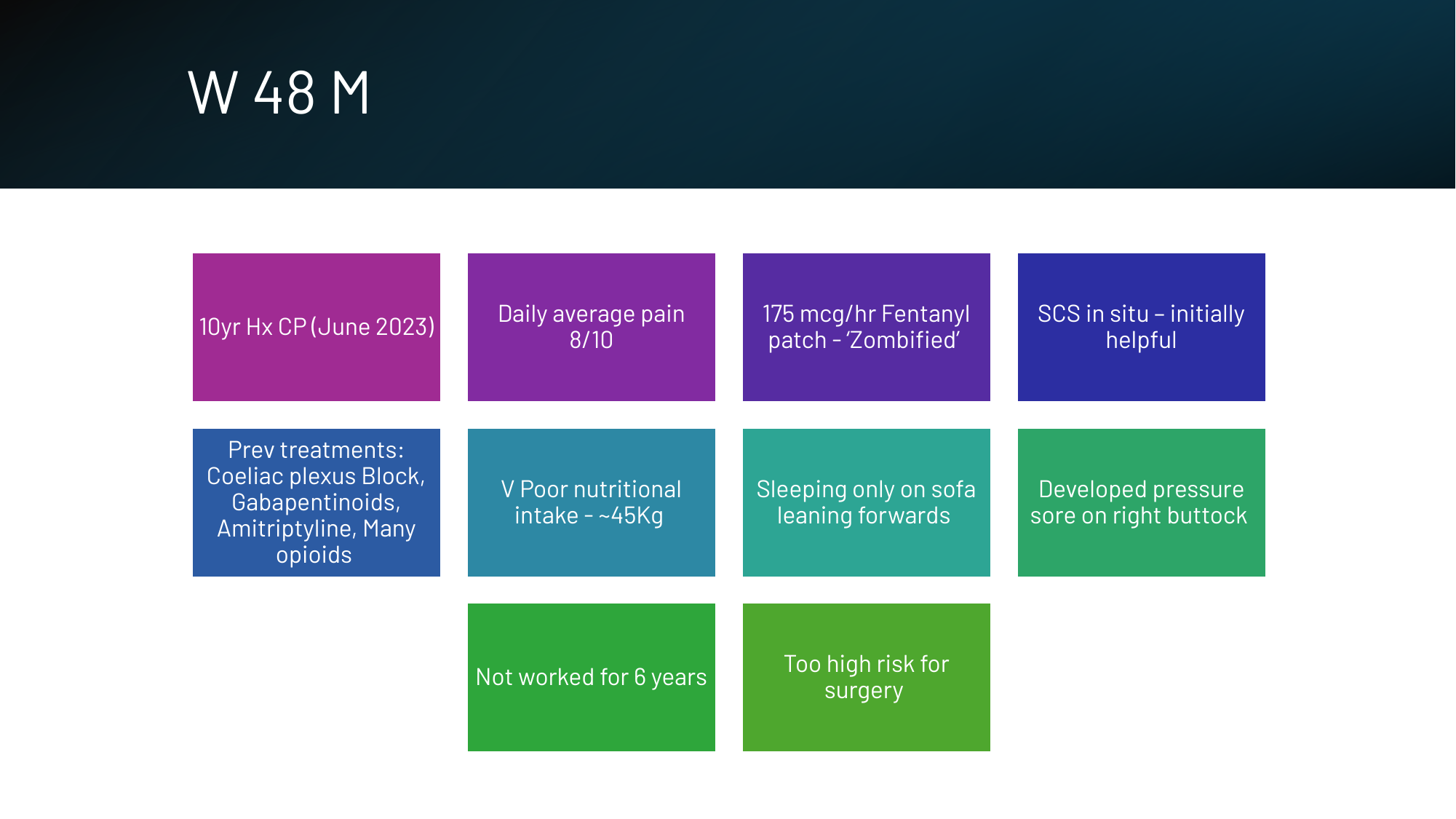

# W 48 M
10yr Hx CP (June 2023)
Daily average pain 8/10
175 mcg/hr Fentanyl patch - ‘Zombified’
SCS in situ – initially helpful
Prev treatments: Coeliac plexus Block, Gabapentinoids, Amitriptyline, Many opioids
V Poor nutritional intake - ~45Kg
Sleeping only on sofa leaning forwards
Developed pressure sore on right buttock
Not worked for 6 years
Too high risk for surgery